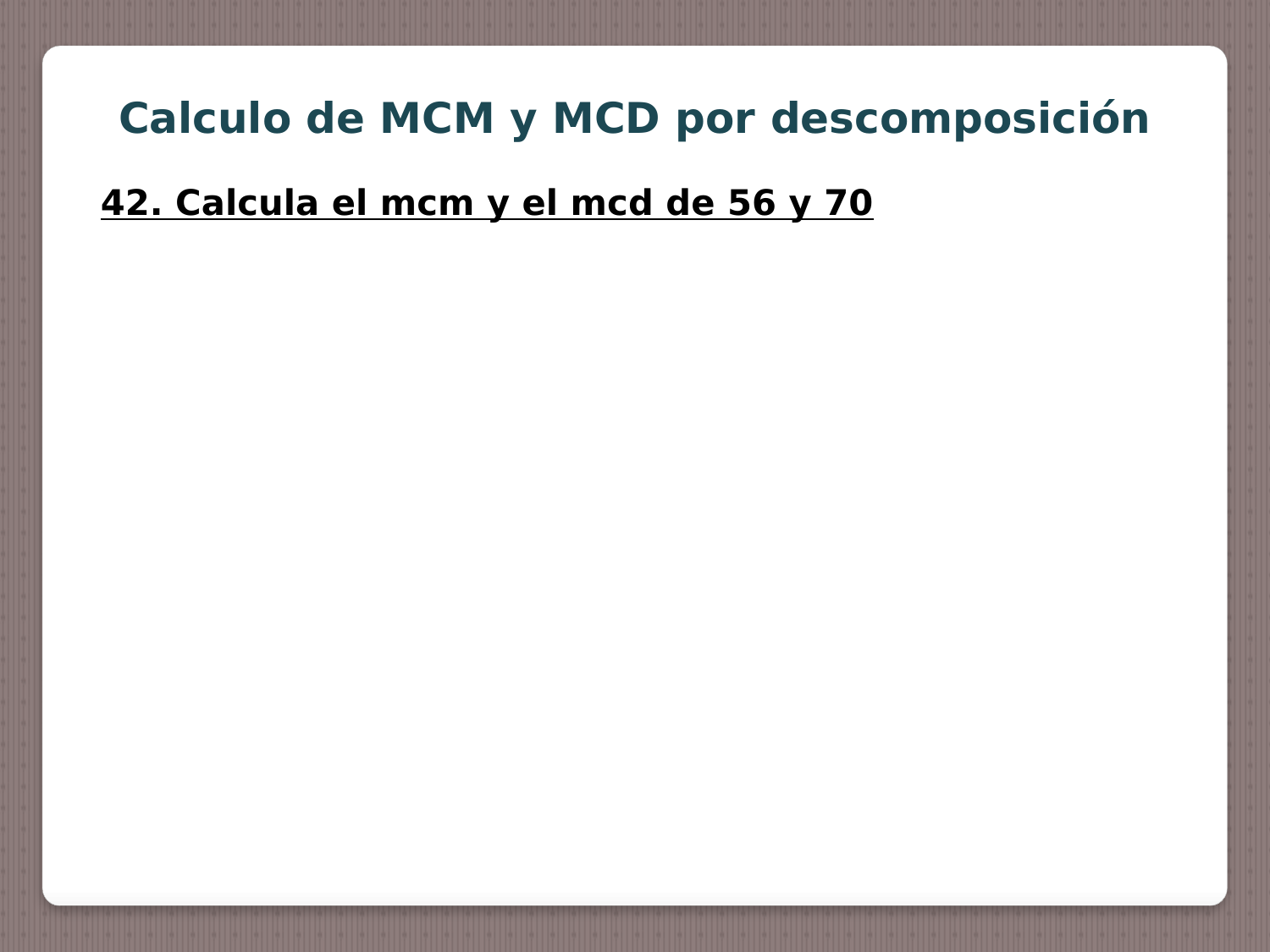

Calculo de MCM y MCD por descomposición
42. Calcula el mcm y el mcd de 56 y 70